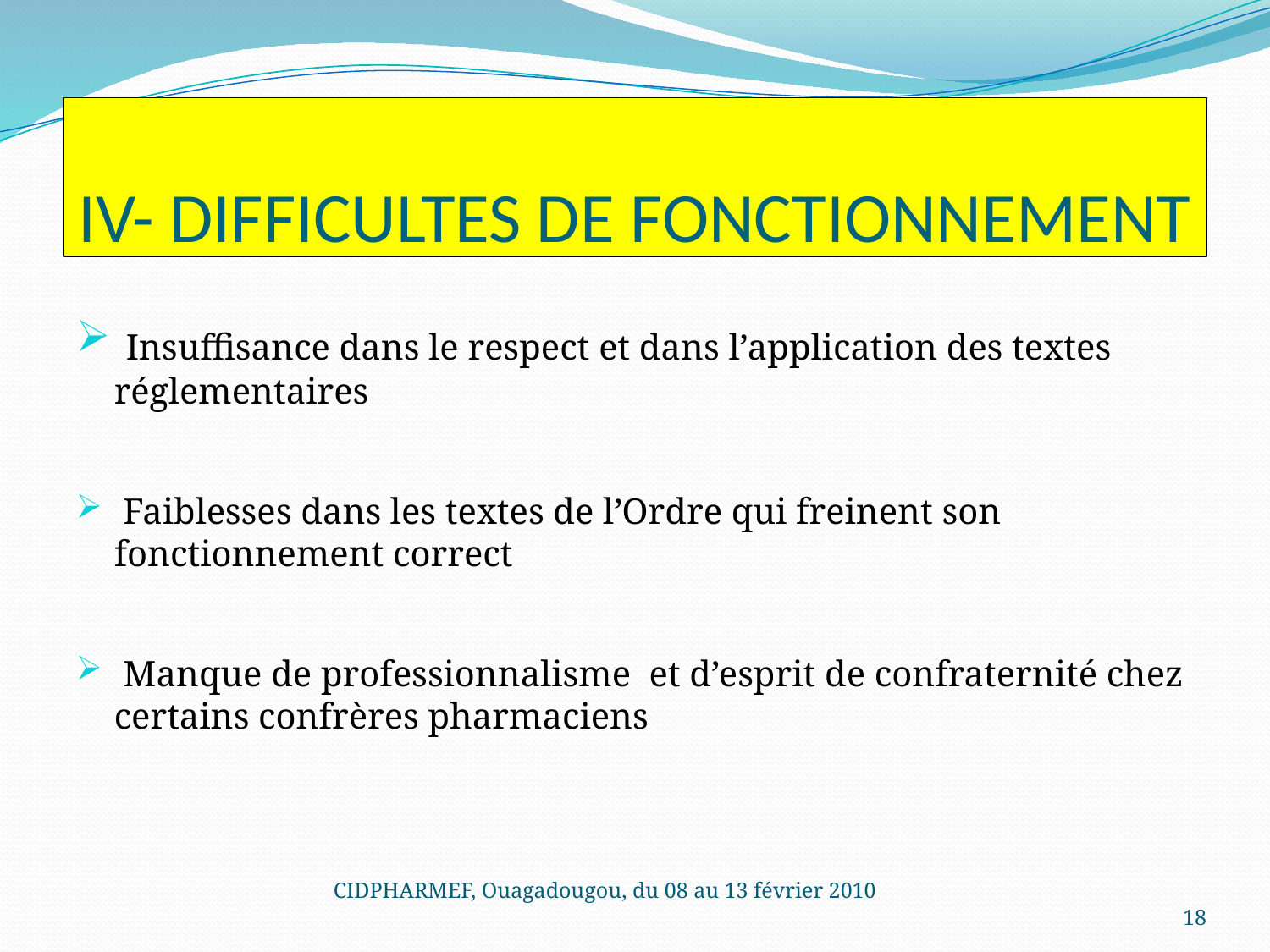

# IV- DIFFICULTES DE FONCTIONNEMENT
 Insuffisance dans le respect et dans l’application des textes réglementaires

 Faiblesses dans les textes de l’Ordre qui freinent son fonctionnement correct

 Manque de professionnalisme  et d’esprit de confraternité chez certains confrères pharmaciens

18
CIDPHARMEF, Ouagadougou, du 08 au 13 février 2010